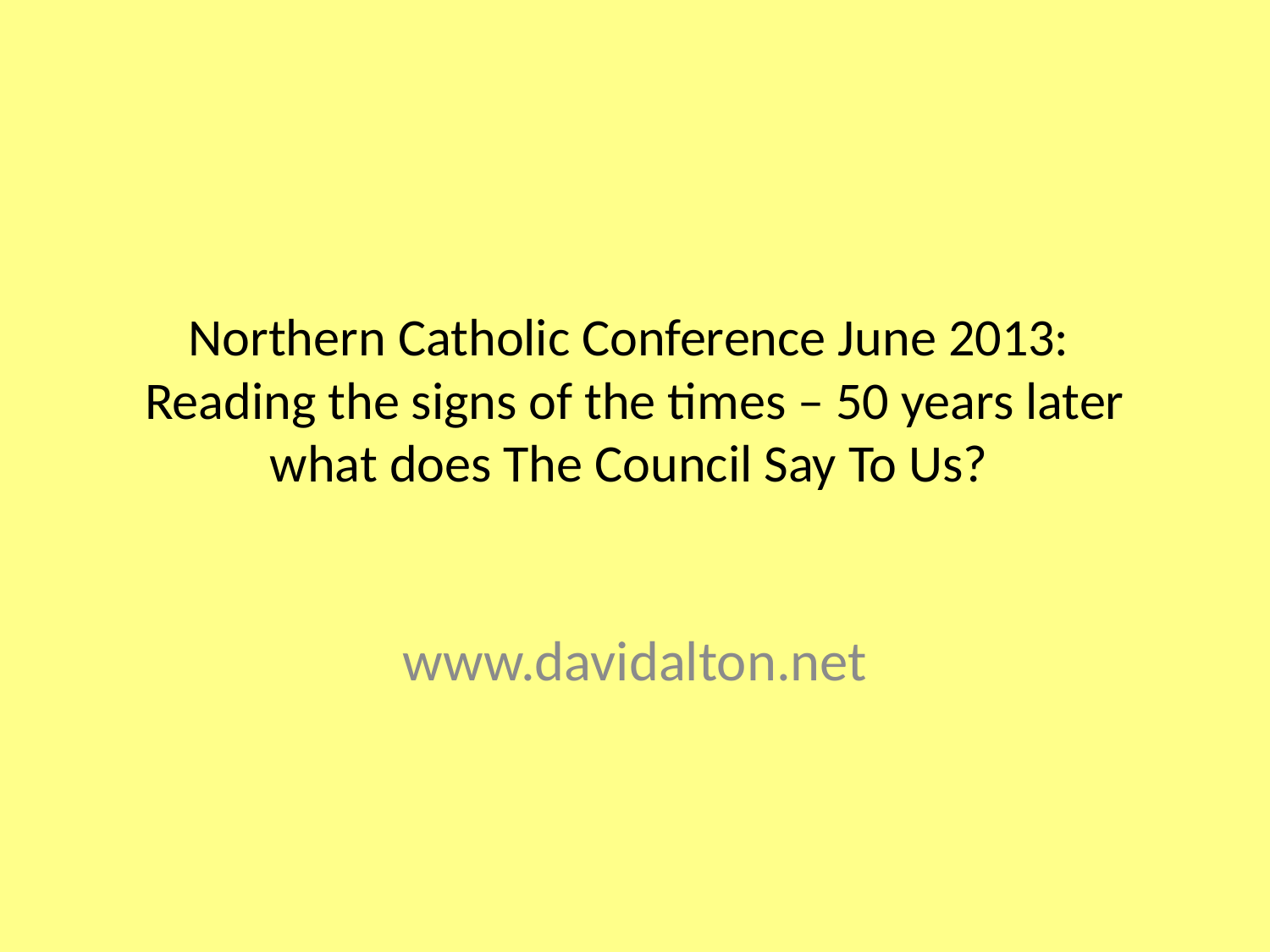

# Northern Catholic Conference June 2013:  Reading the signs of the times – 50 years later what does The Council Say To Us?

www.davidalton.net